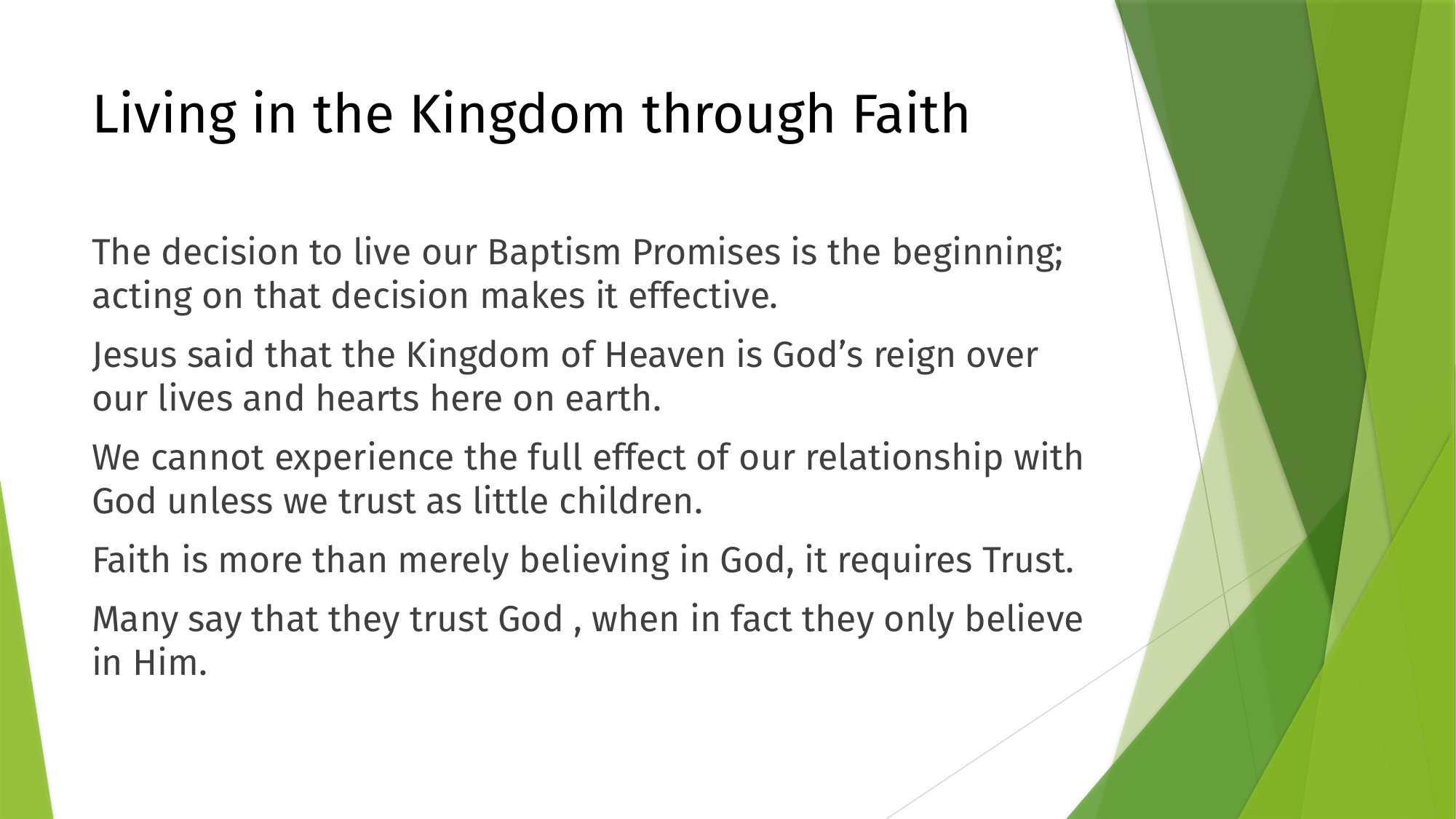

# Living in the Kingdom through Faith
The decision to live our Baptism Promises is the beginning; acting on that decision makes it effective.
Jesus said that the Kingdom of Heaven is God’s reign over our lives and hearts here on earth.
We cannot experience the full effect of our relationship with God unless we trust as little children.
Faith is more than merely believing in God, it requires Trust.
Many say that they trust God , when in fact they only believe in Him.